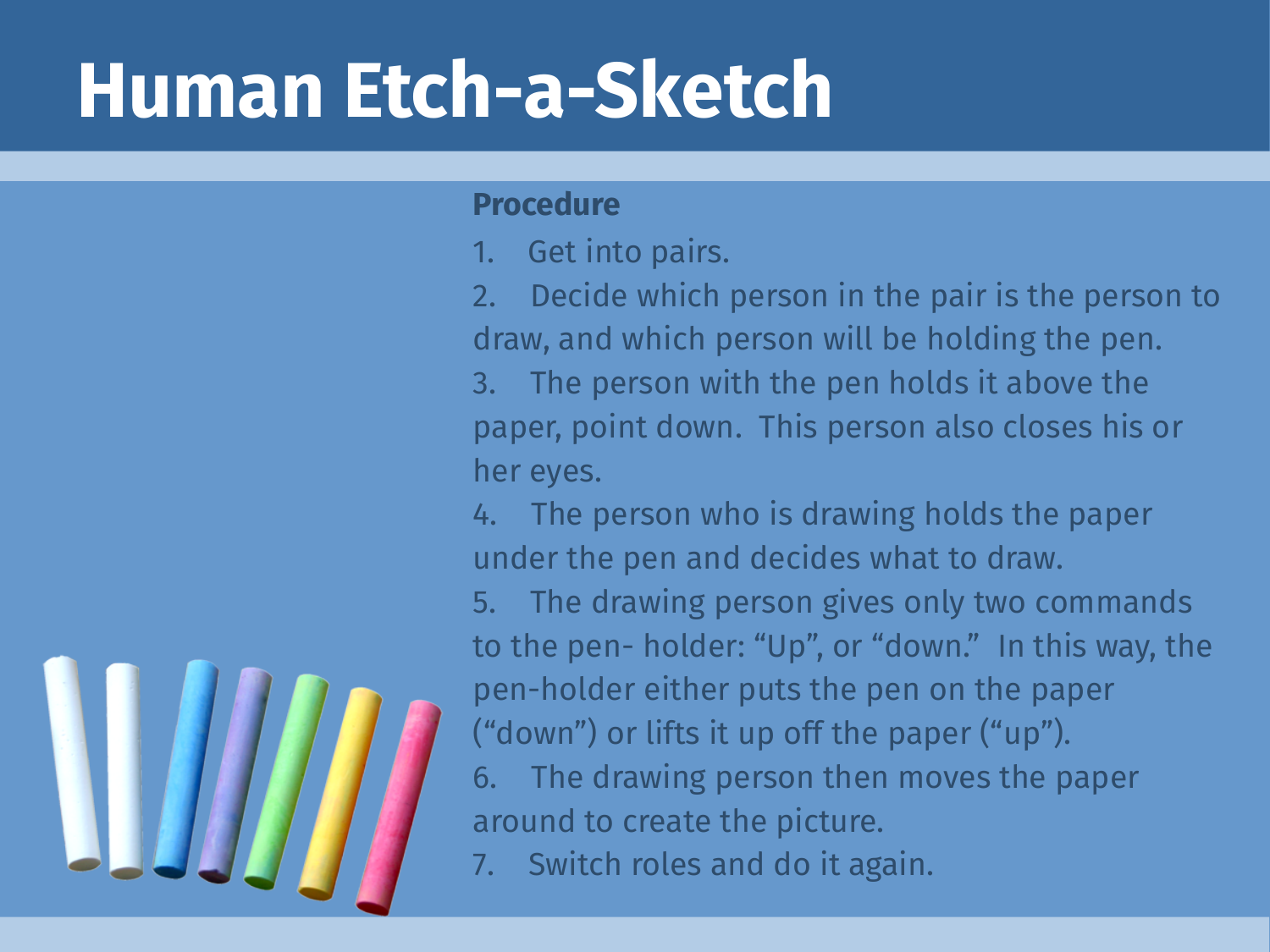

# Human Etch-a-Sketch
Procedure
1.    Get into pairs.
2.    Decide which person in the pair is the person to draw, and which person will be holding the pen.
3.    The person with the pen holds it above the paper, point down.  This person also closes his or her eyes.
4.    The person who is drawing holds the paper under the pen and decides what to draw.
5.    The drawing person gives only two commands to the pen- holder: “Up”, or “down.”  In this way, the pen-holder either puts the pen on the paper (“down”) or lifts it up off the paper (“up”).
6.    The drawing person then moves the paper around to create the picture.
7.    Switch roles and do it again.